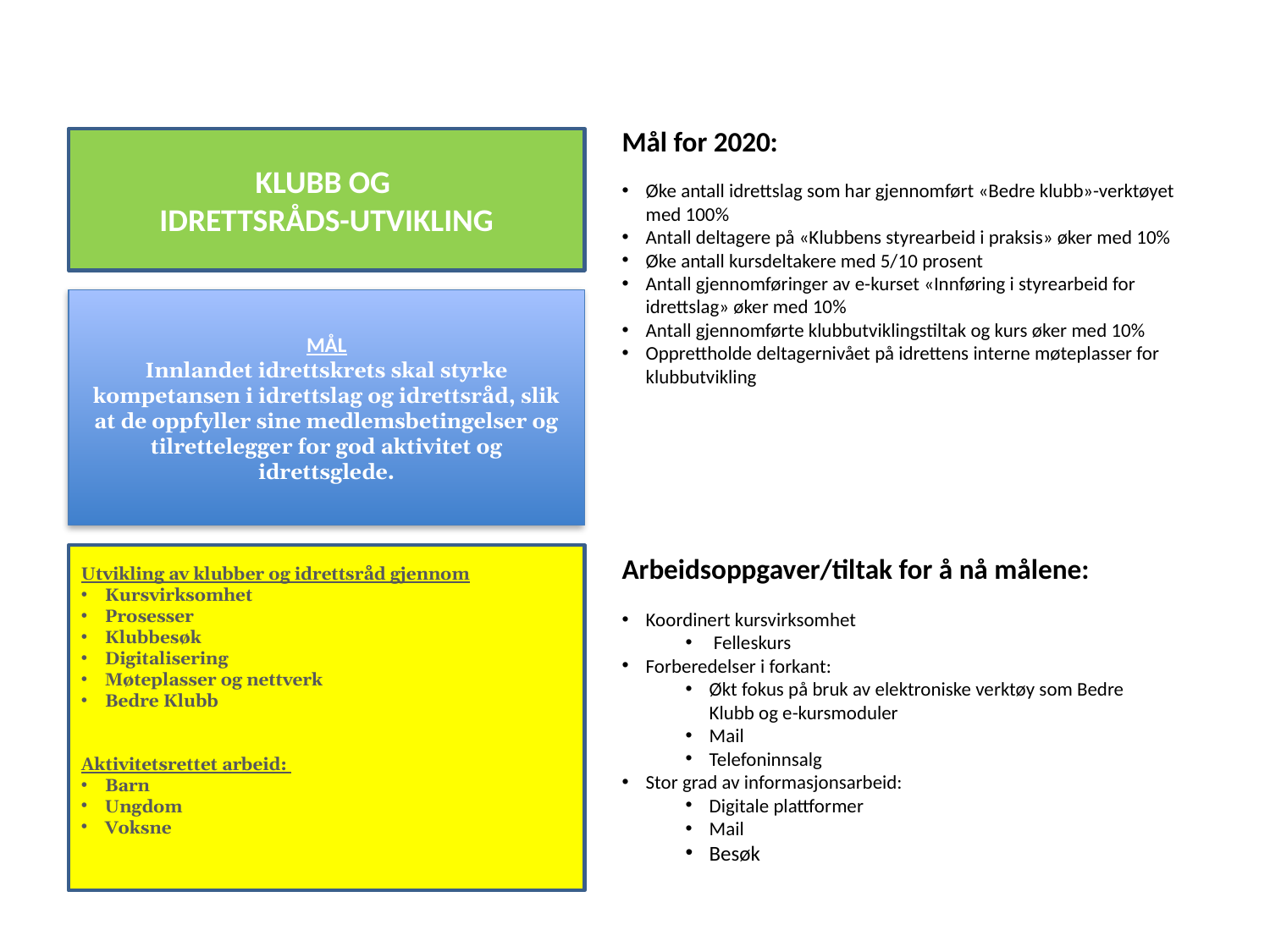

Mål for 2020:

Øke antall idrettslag som har gjennomført «Bedre klubb»-verktøyet med 100%
Antall deltagere på «Klubbens styrearbeid i praksis» øker med 10%
Øke antall kursdeltakere med 5/10 prosent
Antall gjennomføringer av e-kurset «Innføring i styrearbeid for idrettslag» øker med 10%
Antall gjennomførte klubbutviklingstiltak og kurs øker med 10%
Opprettholde deltagernivået på idrettens interne møteplasser for klubbutvikling

KLUBB OG
IDRETTSRÅDS-UTVIKLING
MÅL
Innlandet idrettskrets skal styrke kompetansen i idrettslag og idrettsråd, slik at de oppfyller sine medlemsbetingelser og tilrettelegger for god aktivitet og idrettsglede.

Utvikling av klubber og idrettsråd gjennom
Kursvirksomhet
Prosesser
Klubbesøk
Digitalisering
Møteplasser og nettverk
Bedre Klubb

Aktivitetsrettet arbeid:
Barn
Ungdom
Voksne

Arbeidsoppgaver/tiltak for å nå målene:

Koordinert kursvirksomhet
 Felleskurs
Forberedelser i forkant:
Økt fokus på bruk av elektroniske verktøy som Bedre Klubb og e-kursmoduler
Mail
Telefoninnsalg
Stor grad av informasjonsarbeid:
Digitale plattformer
Mail
Besøk